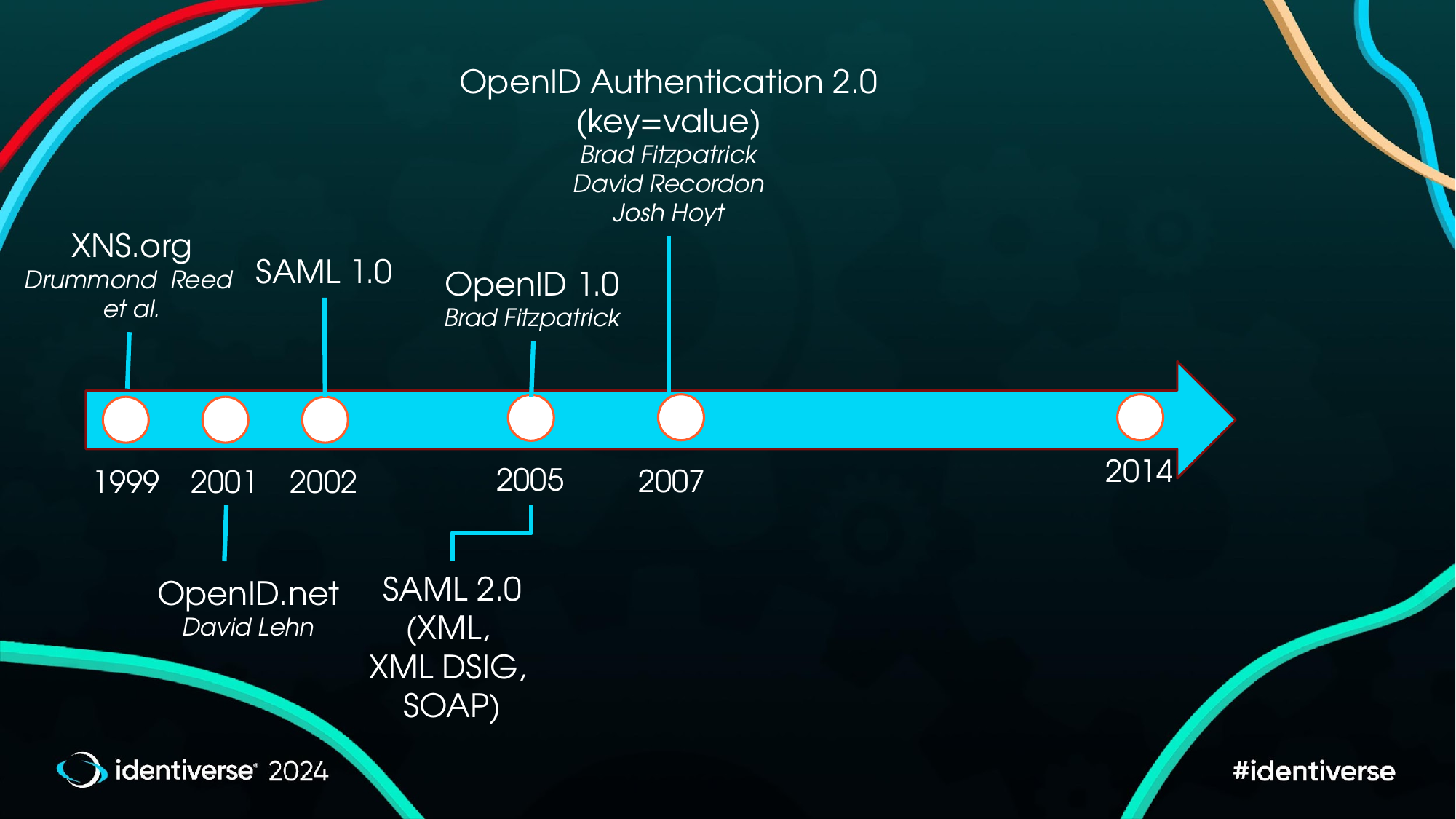

OpenID Authentication 2.0
(key=value)
Brad Fitzpatrick
David Recordon
Josh Hoyt
XNS.org
Drummond  Reed
et al.
SAML 1.0
OpenID 1.0
Brad Fitzpatrick

2014
2005
2007
1999
2001
2002
SAML 2.0
(XML,
XML DSIG,
SOAP)
OpenID.net
David Lehn